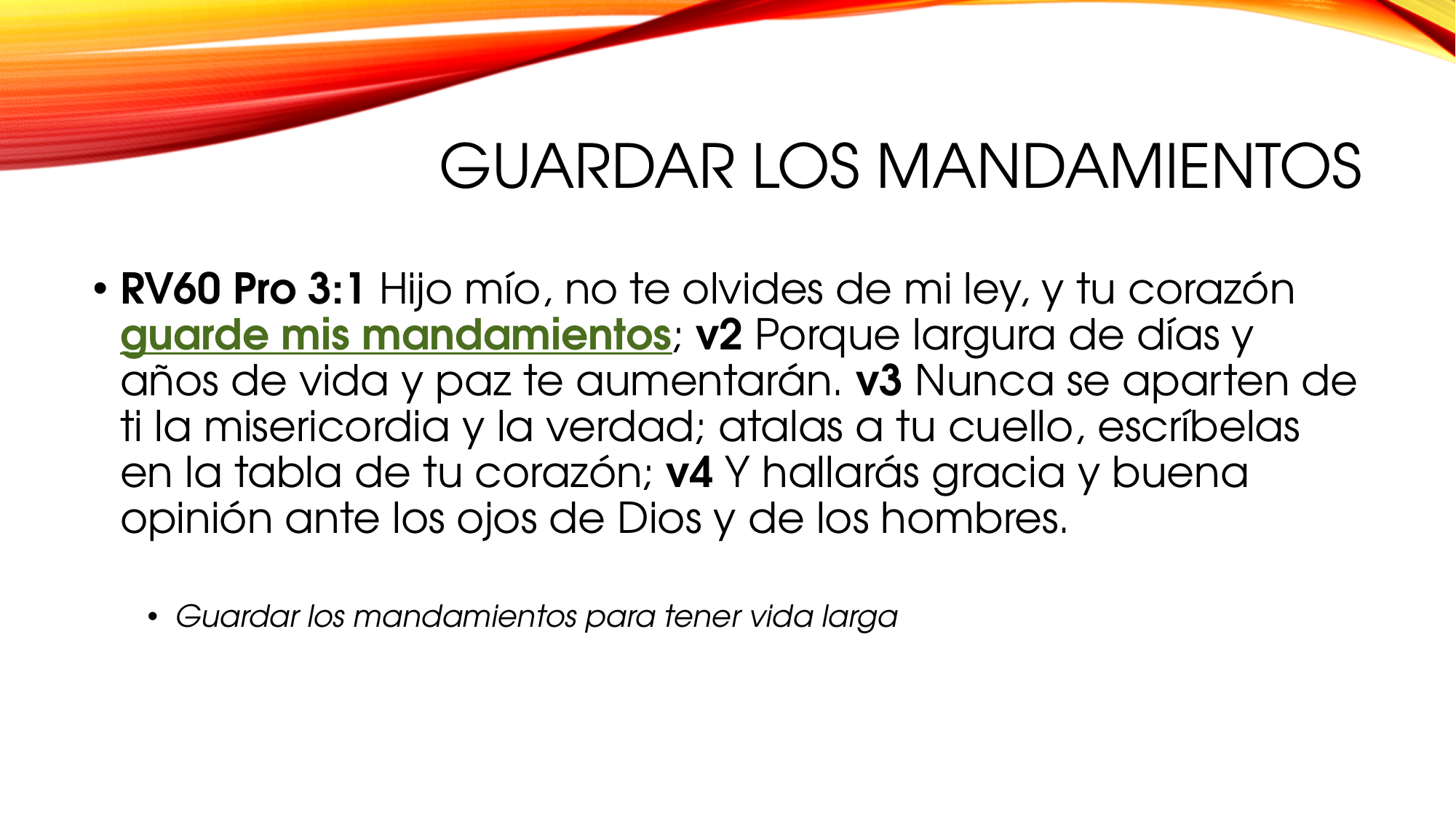

# Guardar los mandamientos
RV60 Pro 3:1 Hijo mío, no te olvides de mi ley, y tu corazón guarde mis mandamientos; v2 Porque largura de días y años de vida y paz te aumentarán. v3 Nunca se aparten de ti la misericordia y la verdad; atalas a tu cuello, escríbelas en la tabla de tu corazón; v4 Y hallarás gracia y buena opinión ante los ojos de Dios y de los hombres.

Guardar los mandamientos para tener vida larga